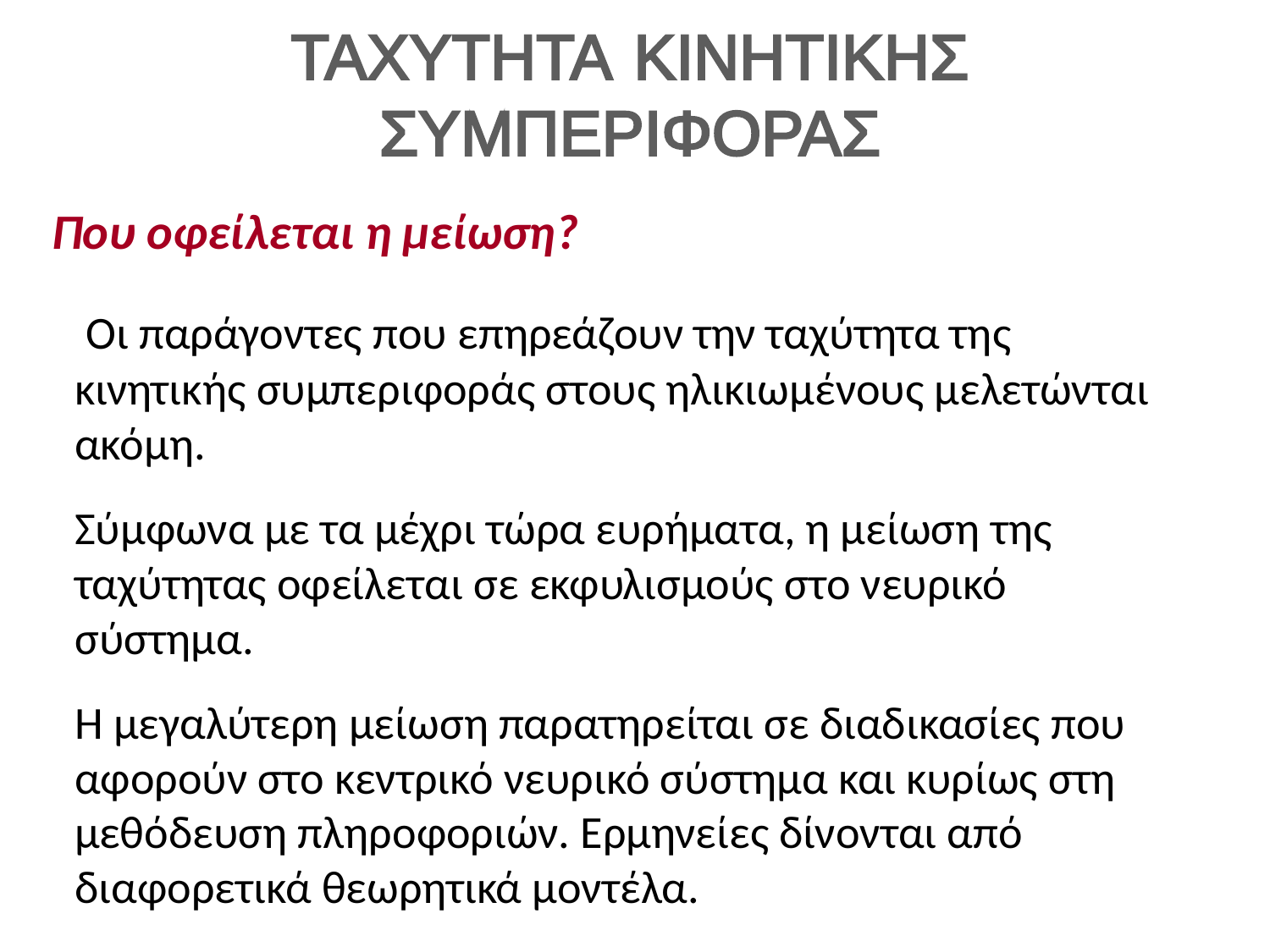

ΤΑΧΥΤΗΤΑ ΚΙΝΗΤΙΚΗΣ ΣΥΜΠΕΡΙΦΟΡΑΣ
Που οφείλεται η μείωση?
 Οι παράγοντες που επηρεάζουν την ταχύτητα της κινητικής συμπεριφοράς στους ηλικιωμένους μελετώνται ακόμη.

Σύμφωνα με τα μέχρι τώρα ευρήματα, η μείωση της ταχύτητας οφείλεται σε εκφυλισμούς στο νευρικό σύστημα.

Η μεγαλύτερη μείωση παρατηρείται σε διαδικασίες που αφορούν στο κεντρικό νευρικό σύστημα και κυρίως στη μεθόδευση πληροφοριών. Ερμηνείες δίνονται από διαφορετικά θεωρητικά μοντέλα.